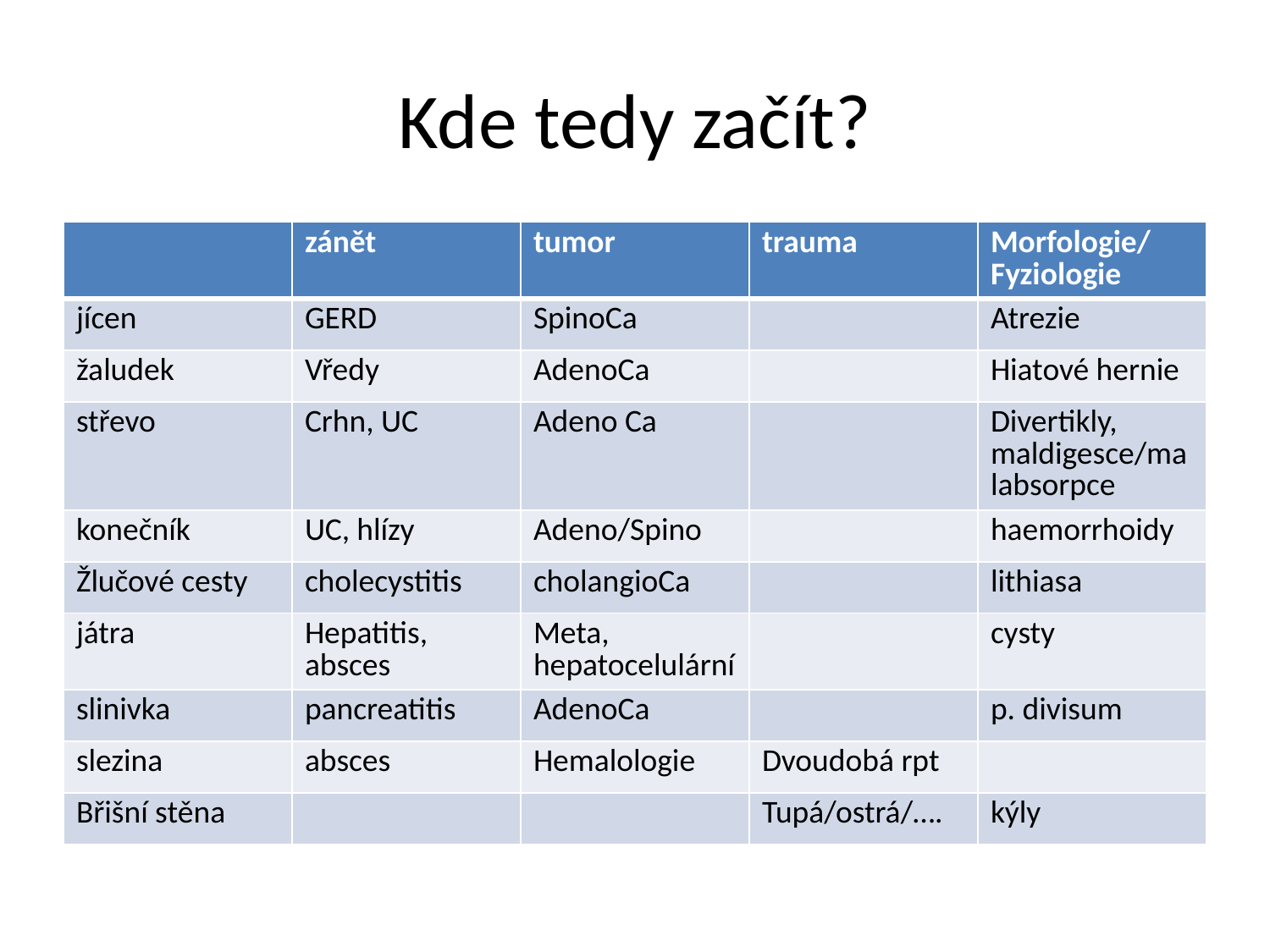

# Kde tedy začít?
|  | zánět | tumor | trauma | Morfologie/Fyziologie |
| --- | --- | --- | --- | --- |
| jícen | GERD | SpinoCa |  | Atrezie |
| žaludek | Vředy | AdenoCa |  | Hiatové hernie |
| střevo | Crhn, UC | Adeno Ca |  | Divertikly, maldigesce/malabsorpce |
| konečník | UC, hlízy | Adeno/Spino |  | haemorrhoidy |
| Žlučové cesty | cholecystitis | cholangioCa |  | lithiasa |
| játra | Hepatitis, absces | Meta, hepatocelulární |  | cysty |
| slinivka | pancreatitis | AdenoCa |  | p. divisum |
| slezina | absces | Hemalologie | Dvoudobá rpt |  |
| Břišní stěna |  |  | Tupá/ostrá/…. | kýly |